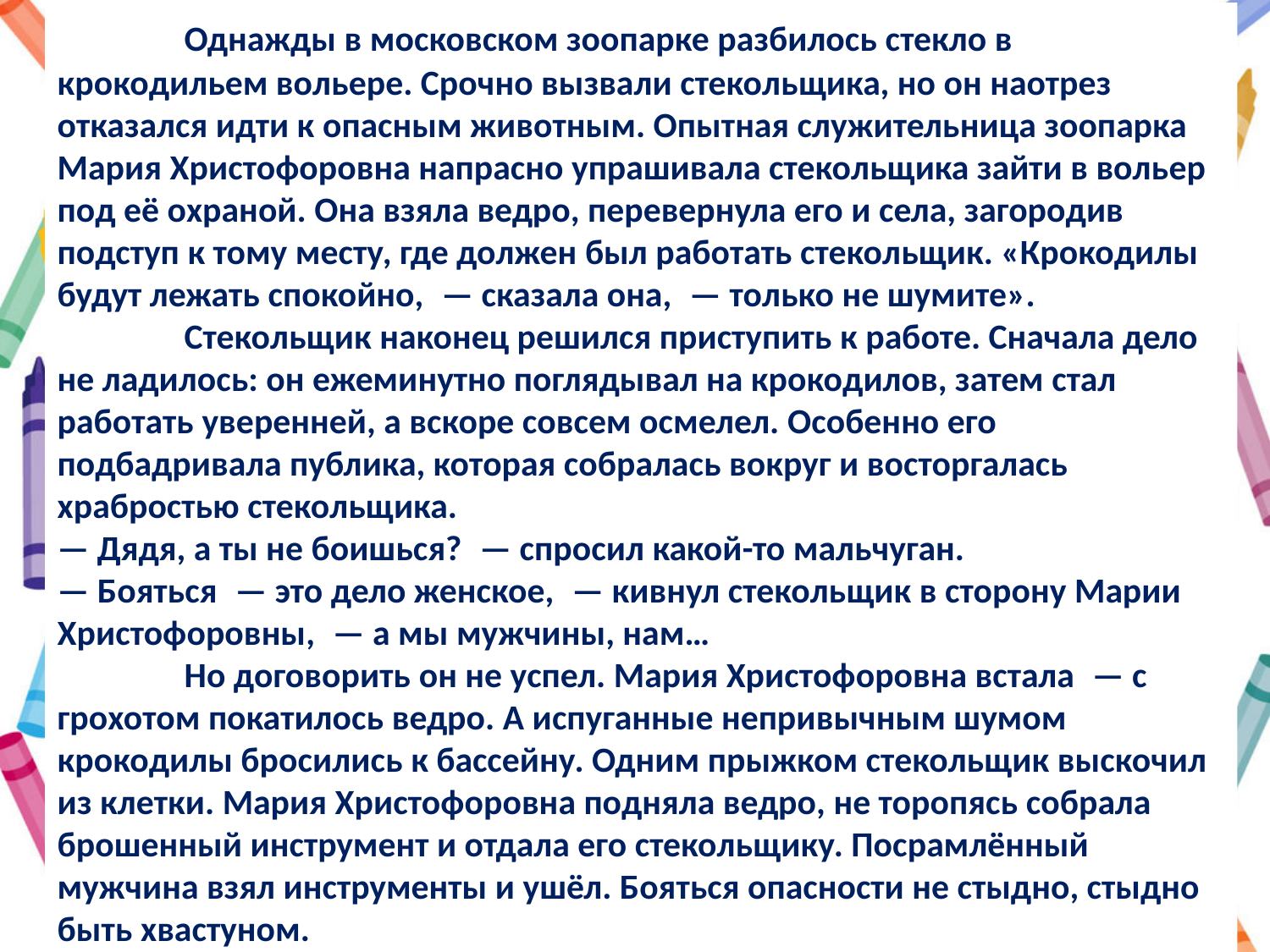

Однажды в московском зоопарке разбилось стекло в крокодильем вольере. Срочно вызвали стекольщика, но он наотрез отказался идти к опасным животным. Опытная служительница зоопарка Мария Христофоровна напрасно упрашивала стекольщика зайти в вольер под её охраной. Она взяла ведро, перевернула его и села, загородив подступ к тому месту, где должен был работать стекольщик. «Крокодилы будут лежать спокойно, — сказала она, — только не шумите».
	Стекольщик наконец решился приступить к работе. Сначала дело не ладилось: он ежеминутно поглядывал на крокодилов, затем стал работать уверенней, а вскоре совсем осмелел. Особенно его подбадривала публика, которая собралась вокруг и восторгалась храбростью стекольщика.
— Дядя, а ты не боишься? — спросил какой-то мальчуган.
— Бояться — это дело женское, — кивнул стекольщик в сторону Марии Христофоровны, — а мы мужчины, нам…
	Но договорить он не успел. Мария Христофоровна встала — с грохотом покатилось ведро. А испуганные непривычным шумом крокодилы бросились к бассейну. Одним прыжком стекольщик выскочил из клетки. Мария Христофоровна подняла ведро, не торопясь собрала брошенный инструмент и отдала его стекольщику. Посрамлённый мужчина взял инструменты и ушёл. Бояться опасности не стыдно, стыдно быть хвастуном.